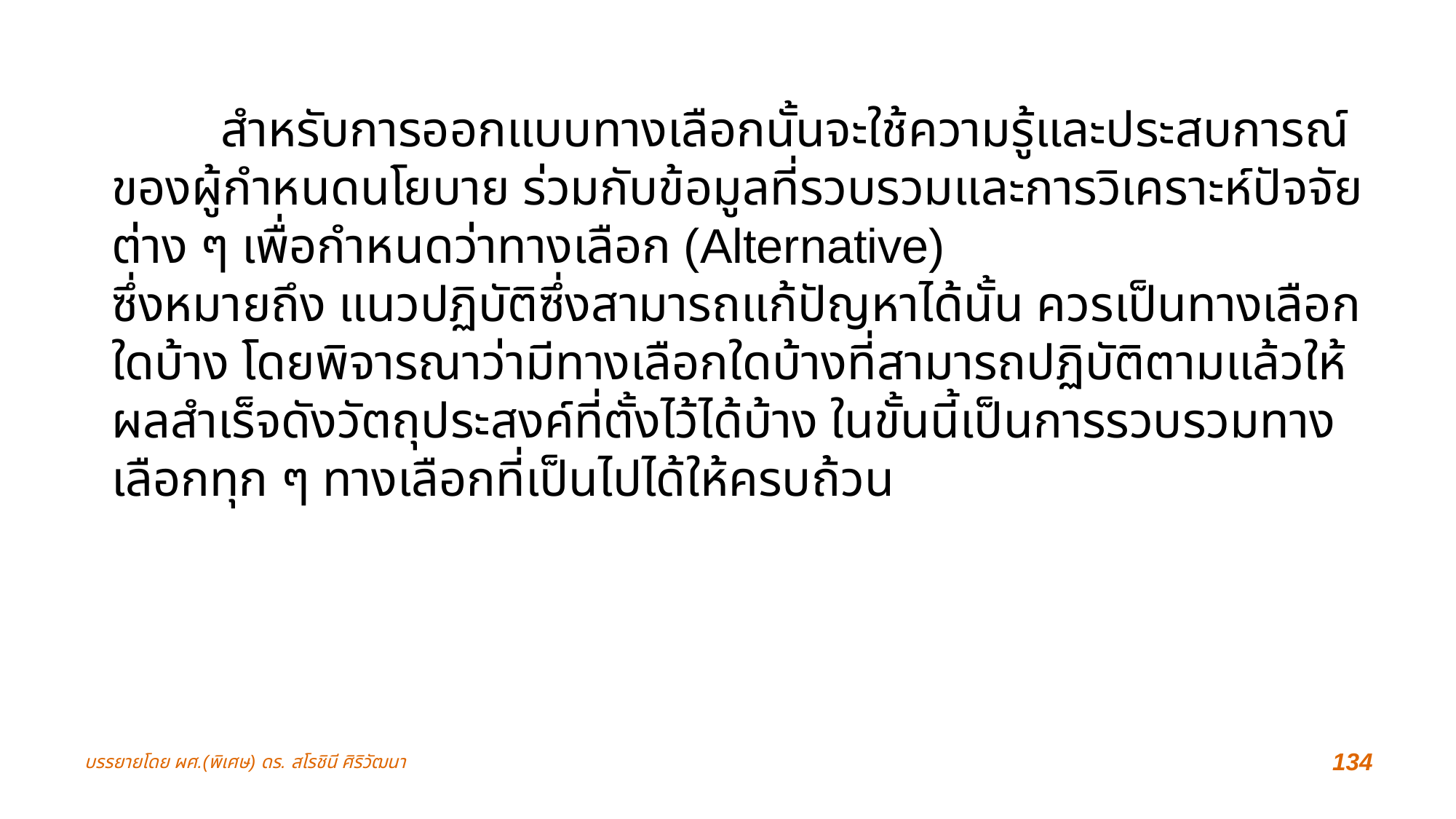

สำหรับการออกแบบทางเลือกนั้นจะใช้ความรู้และประสบการณ์ของผู้กำหนดนโยบาย ร่วมกับข้อมูลที่รวบรวมและการวิเคราะห์ปัจจัยต่าง ๆ เพื่อกำหนดว่าทางเลือก (Alternative)
ซึ่งหมายถึง แนวปฏิบัติซึ่งสามารถแก้ปัญหาได้นั้น ควรเป็นทางเลือกใดบ้าง โดยพิจารณาว่ามีทางเลือกใดบ้างที่สามารถปฏิบัติตามแล้วให้ผลสำเร็จดังวัตถุประสงค์ที่ตั้งไว้ได้บ้าง ในขั้นนี้เป็นการรวบรวมทางเลือกทุก ๆ ทางเลือกที่เป็นไปได้ให้ครบถ้วน
บรรยายโดย ผศ.(พิเศษ) ดร. สโรชินี ศิริวัฒนา
134